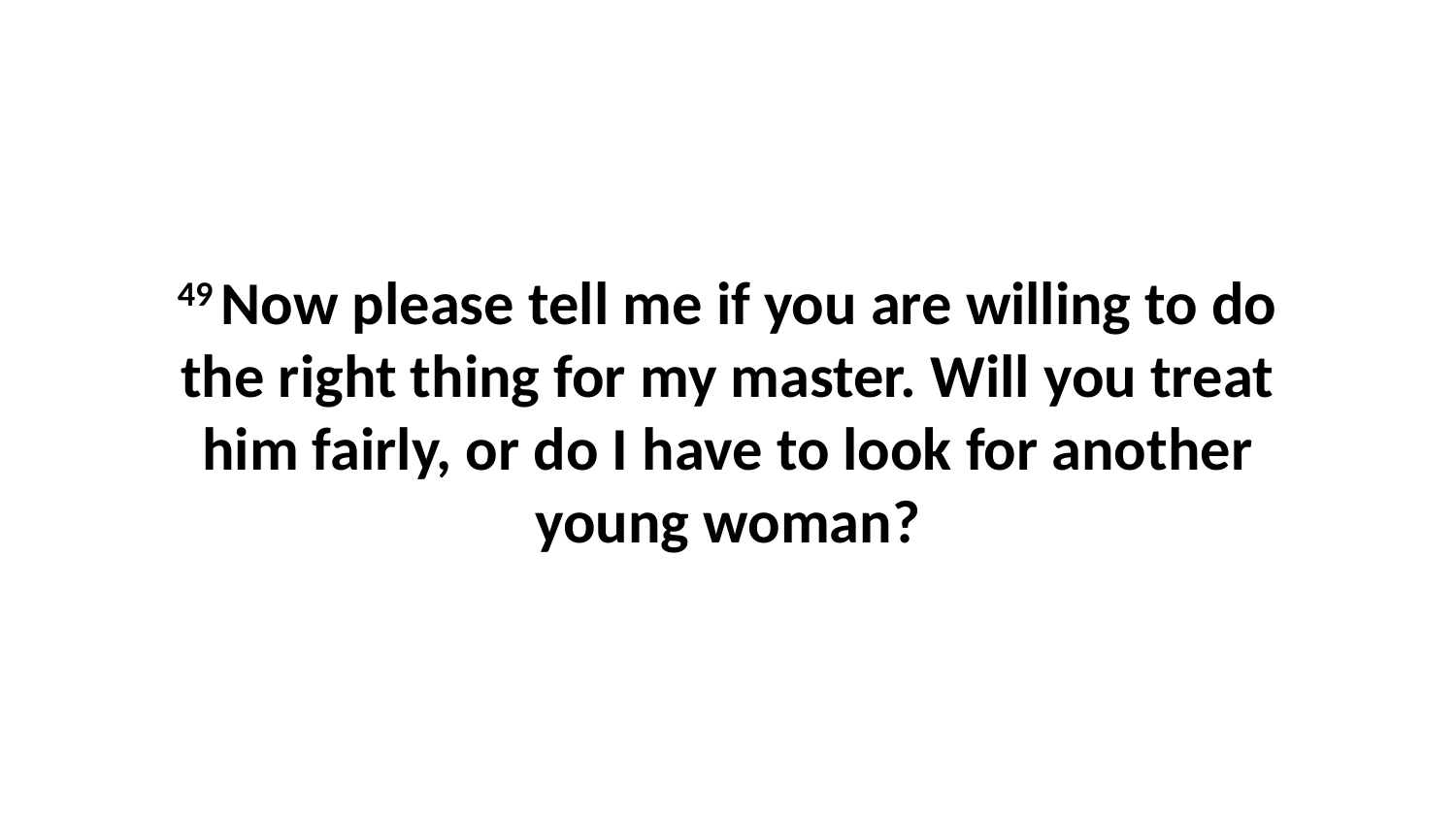

49 Now please tell me if you are willing to do the right thing for my master. Will you treat him fairly, or do I have to look for another young woman?